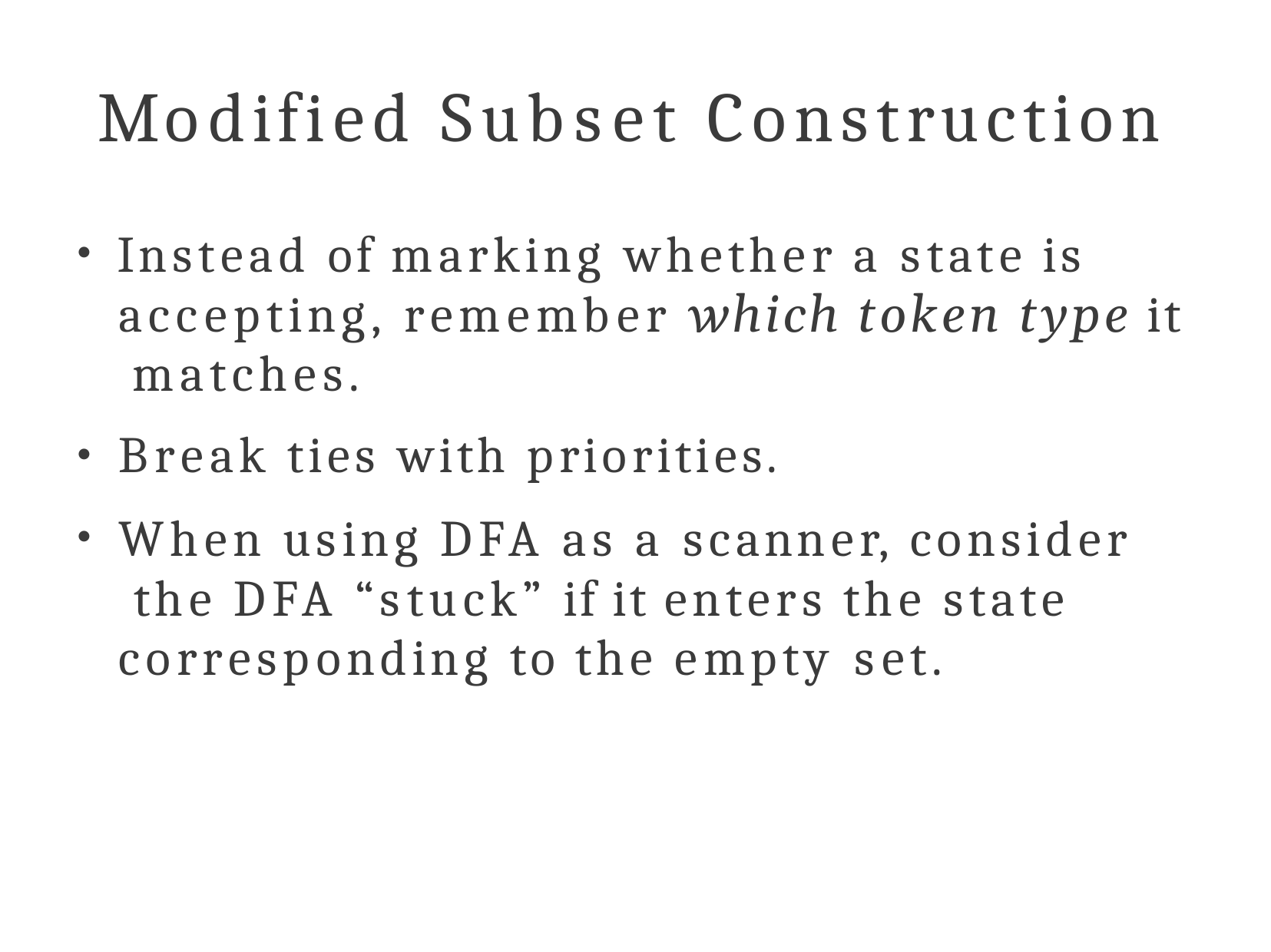

# Modified Subset Construction
Instead of marking whether a state is  accepting, remember which token type it  matches.
Break ties with priorities.
When using DFA as a scanner, consider  the DFA “stuck” if it enters the state  corresponding to the empty set.
●
●
●